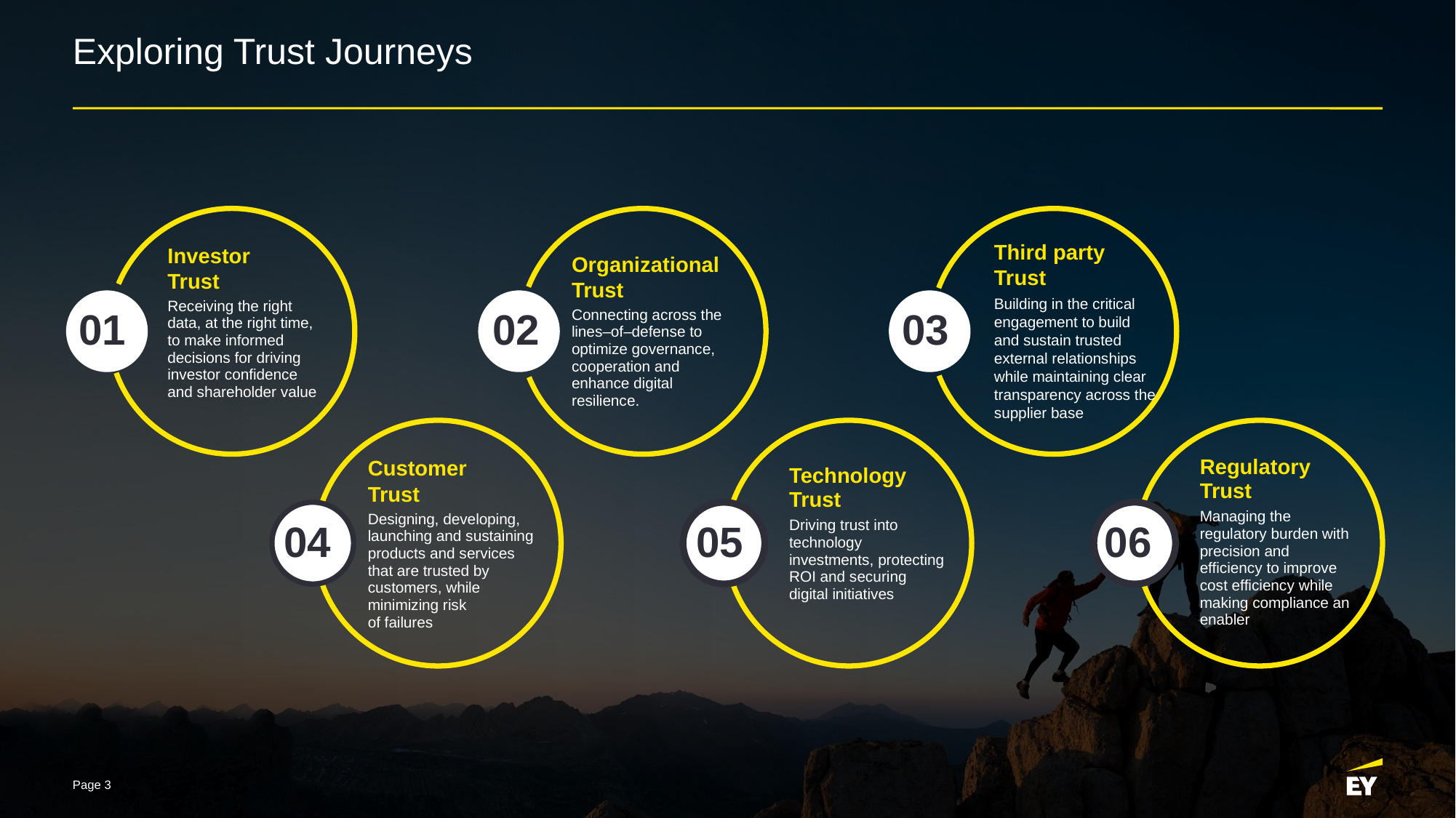

# Exploring Trust Journeys

Investor
Trust
Receiving the right data, at the right time, to make informed decisions for driving investor confidence and shareholder value

01

Organizational Trust
Connecting across the lines–of–defense to optimize governance, cooperation and enhance digital resilience.

02

Third party Trust
Building in the critical engagement to build and sustain trusted external relationships while maintaining clear transparency across the supplier base

03

Customer
Trust
Designing, developing, launching and sustaining products and services that are trusted by customers, while minimizing risk
of failures

04

Technology Trust
Driving trust into technology investments, protecting ROI and securing digital initiatives

05

Regulatory Trust
Managing the regulatory burden with precision and efficiency to improve cost efficiency while making compliance an enabler

06